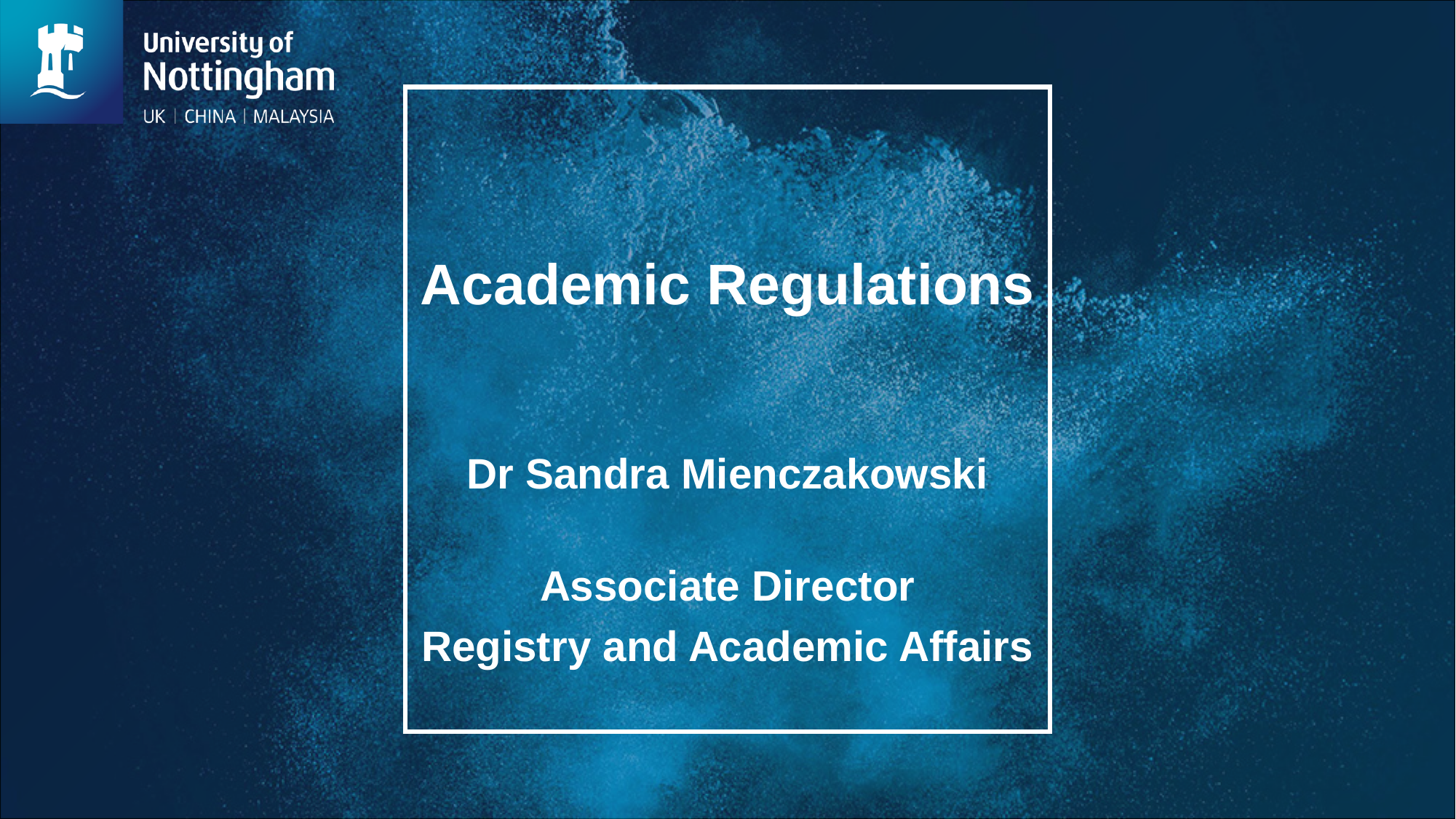

# Academic Regulations
Dr Sandra Mienczakowski
Associate Director
Registry and Academic Affairs